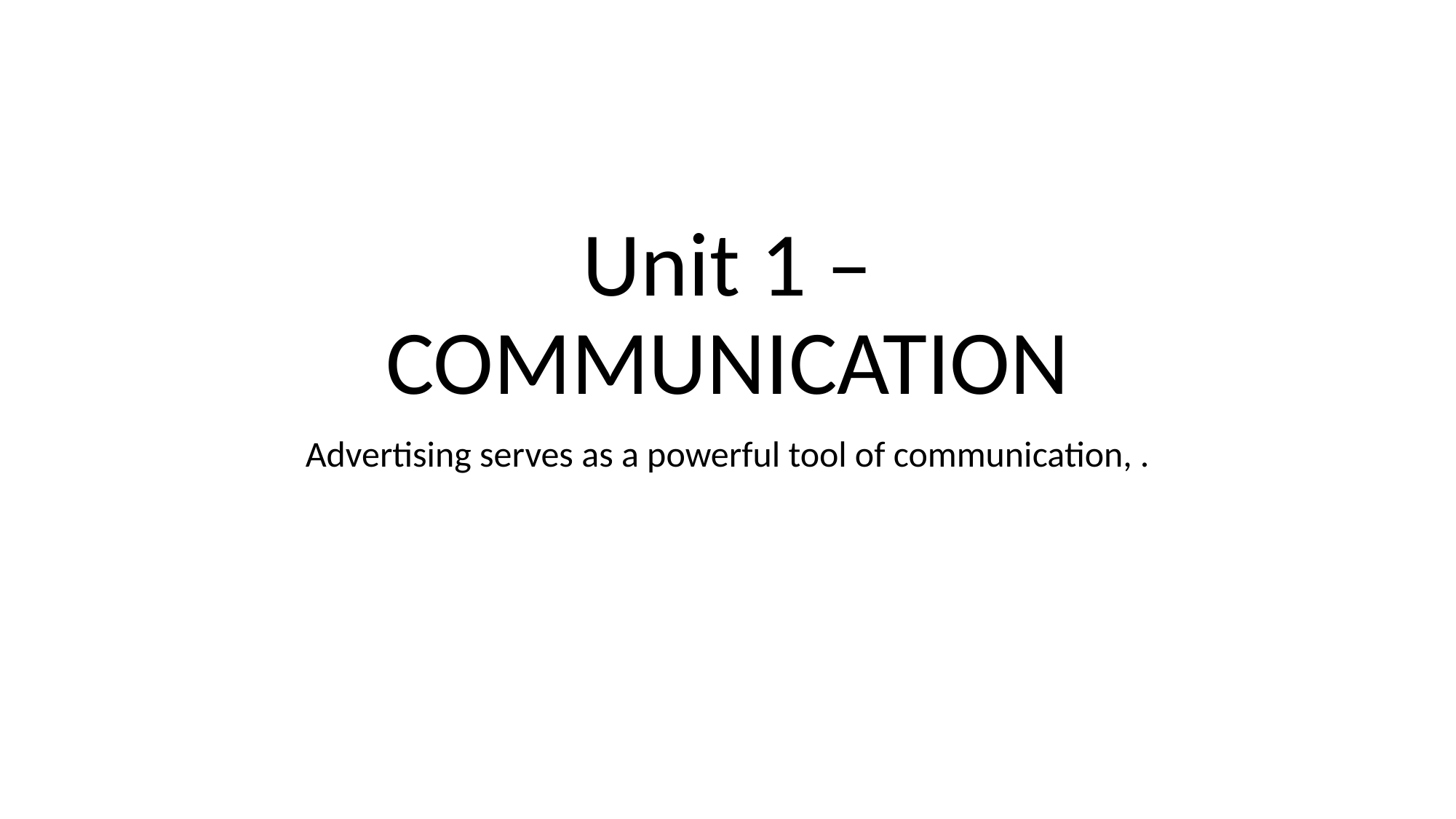

# Unit 1 – COMMUNICATION
Advertising serves as a powerful tool of communication, .